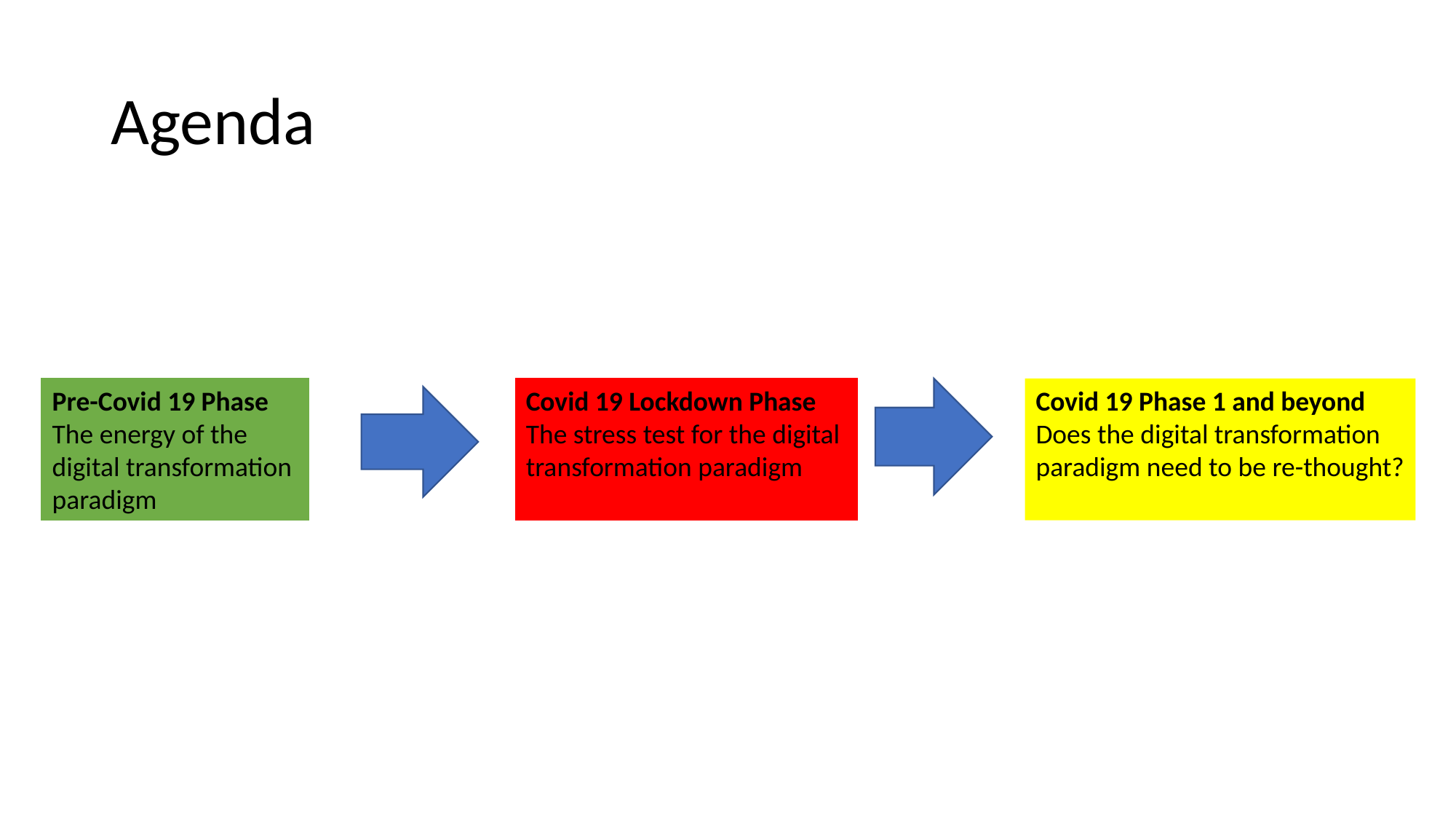

# Agenda
Covid 19 Lockdown Phase
The stress test for the digital
transformation paradigm

Covid 19 Phase 1 and beyond
Does the digital transformation
paradigm need to be re-thought?

Pre-Covid 19 Phase
The energy of the
digital transformation
paradigm